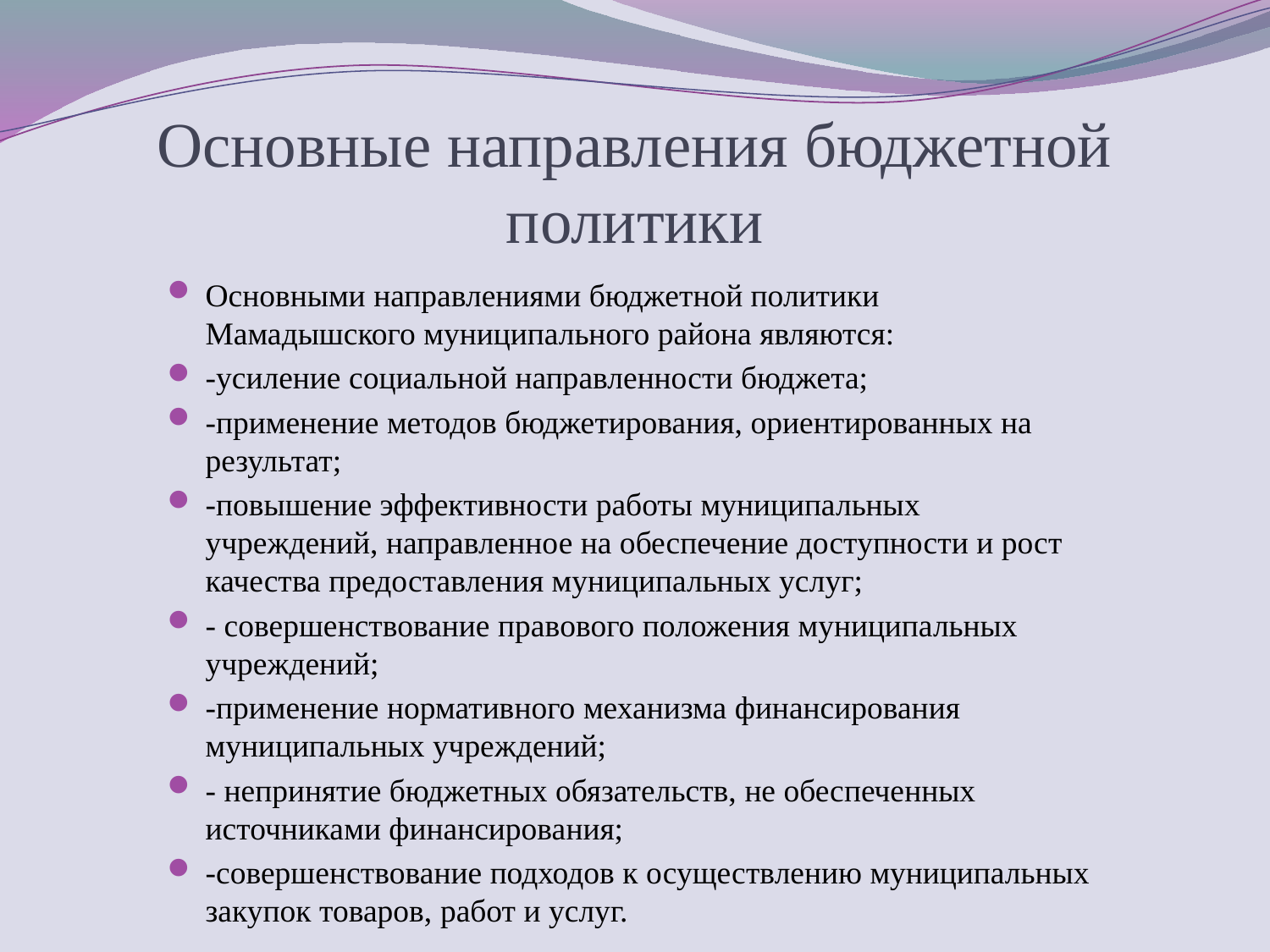

# Основные направления бюджетной политики
Основными направлениями бюджетной политики Мамадышского муниципального района являются:
-усиление социальной направленности бюджета;
-применение методов бюджетирования, ориентированных на результат;
-повышение эффективности работы муниципальных учреждений, направленное на обеспечение доступности и рост качества предоставления муниципальных услуг;
- совершенствование правового положения муниципальных учреждений;
-применение нормативного механизма финансирования муниципальных учреждений;
- непринятие бюджетных обязательств, не обеспеченных источниками финансирования;
-совершенствование подходов к осуществлению муниципальных закупок товаров, работ и услуг.